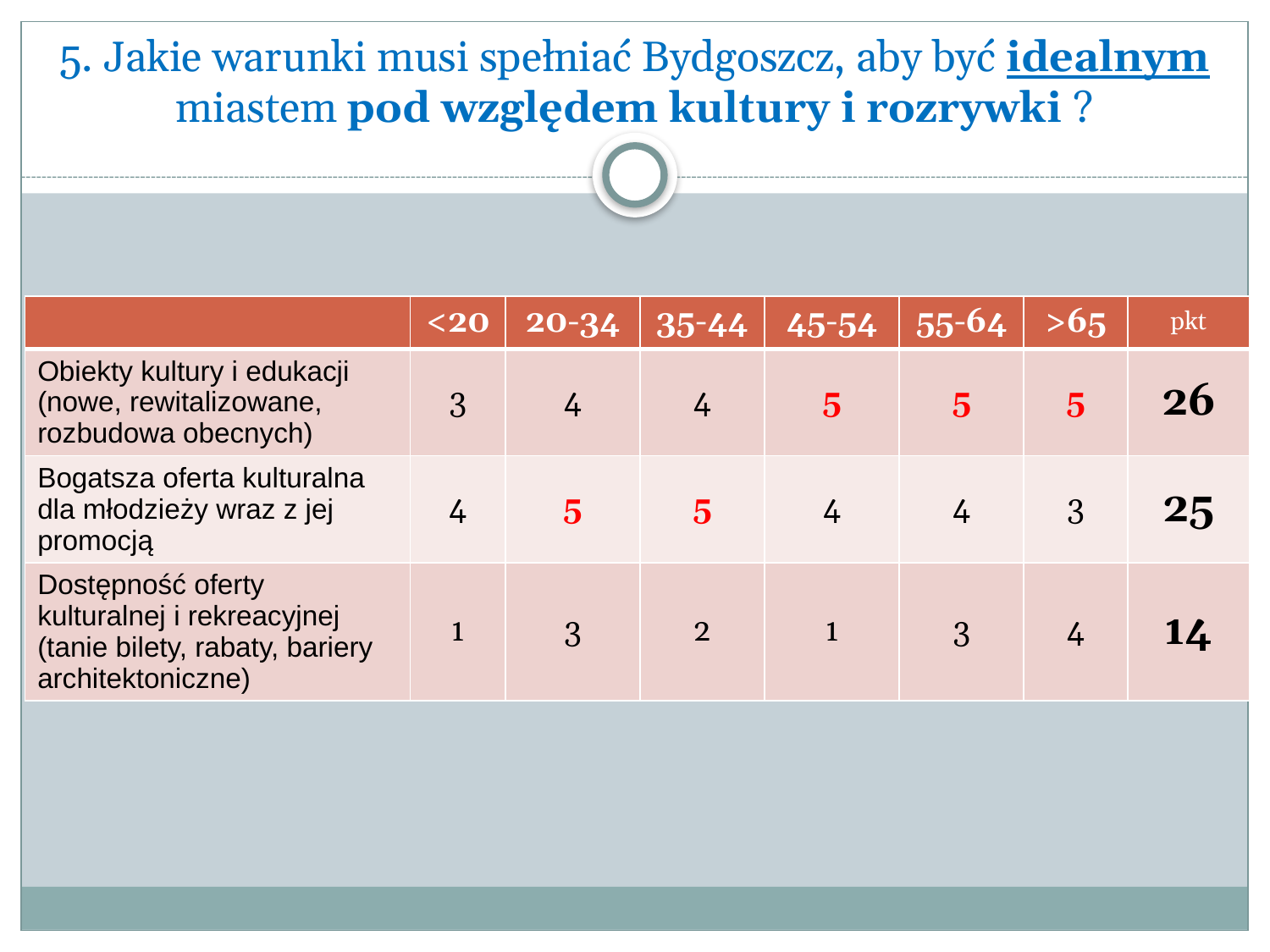

# 5. Jakie warunki musi spełniać Bydgoszcz, aby być idealnym miastem pod względem kultury i rozrywki ?
|  | <20 | 20-34 | 35-44 | 45-54 | 55-64 | >65 | pkt |
| --- | --- | --- | --- | --- | --- | --- | --- |
| Obiekty kultury i edukacji (nowe, rewitalizowane, rozbudowa obecnych) | 3 | 4 | 4 | 5 | 5 | 5 | 26 |
| Bogatsza oferta kulturalna dla młodzieży wraz z jej promocją | 4 | 5 | 5 | 4 | 4 | 3 | 25 |
| Dostępność oferty kulturalnej i rekreacyjnej (tanie bilety, rabaty, bariery architektoniczne) | 1 | 3 | 2 | 1 | 3 | 4 | 14 |